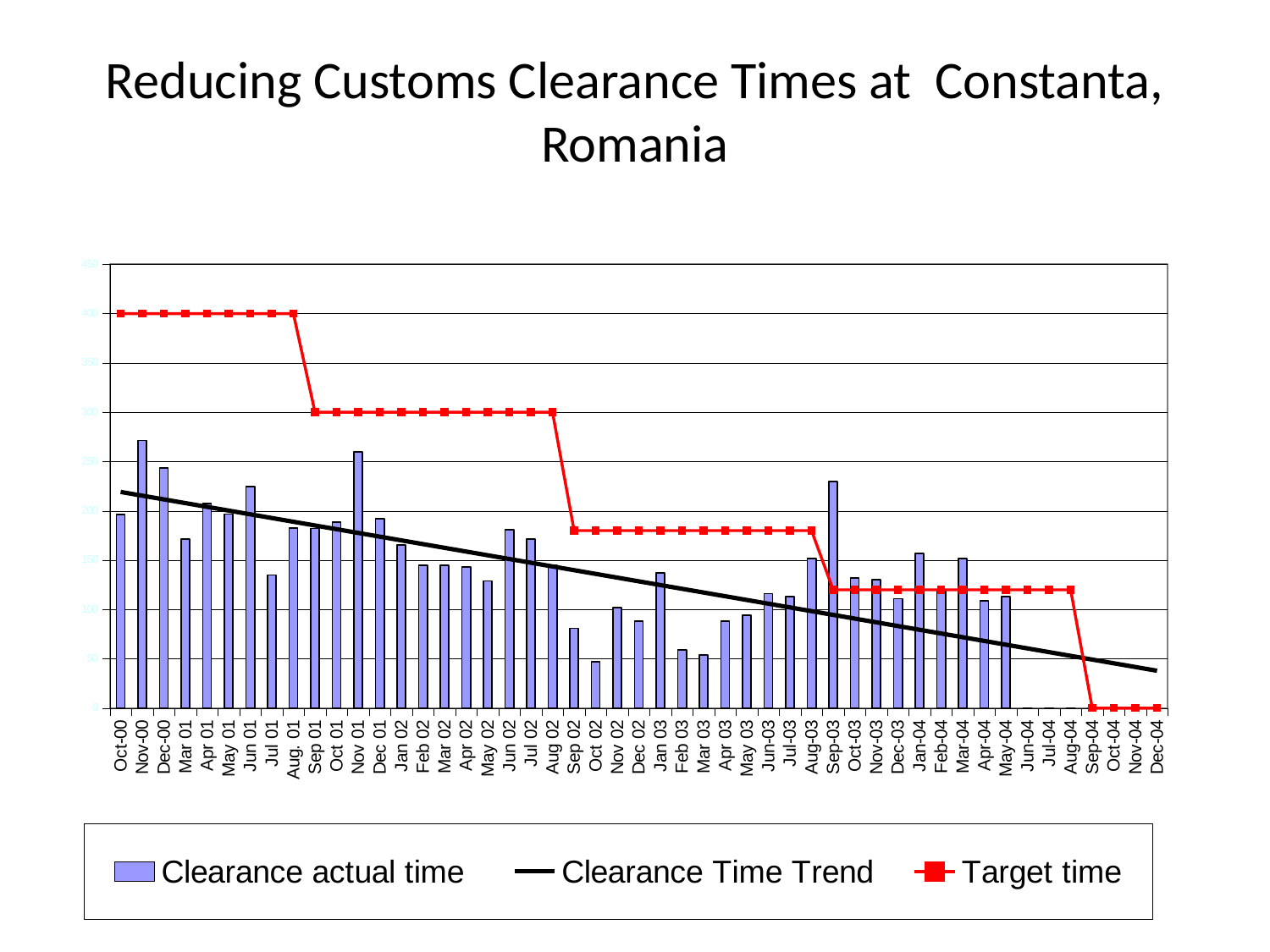

# Reducing Customs Clearance Times at  Constanta, Romania

[unsupported chart]